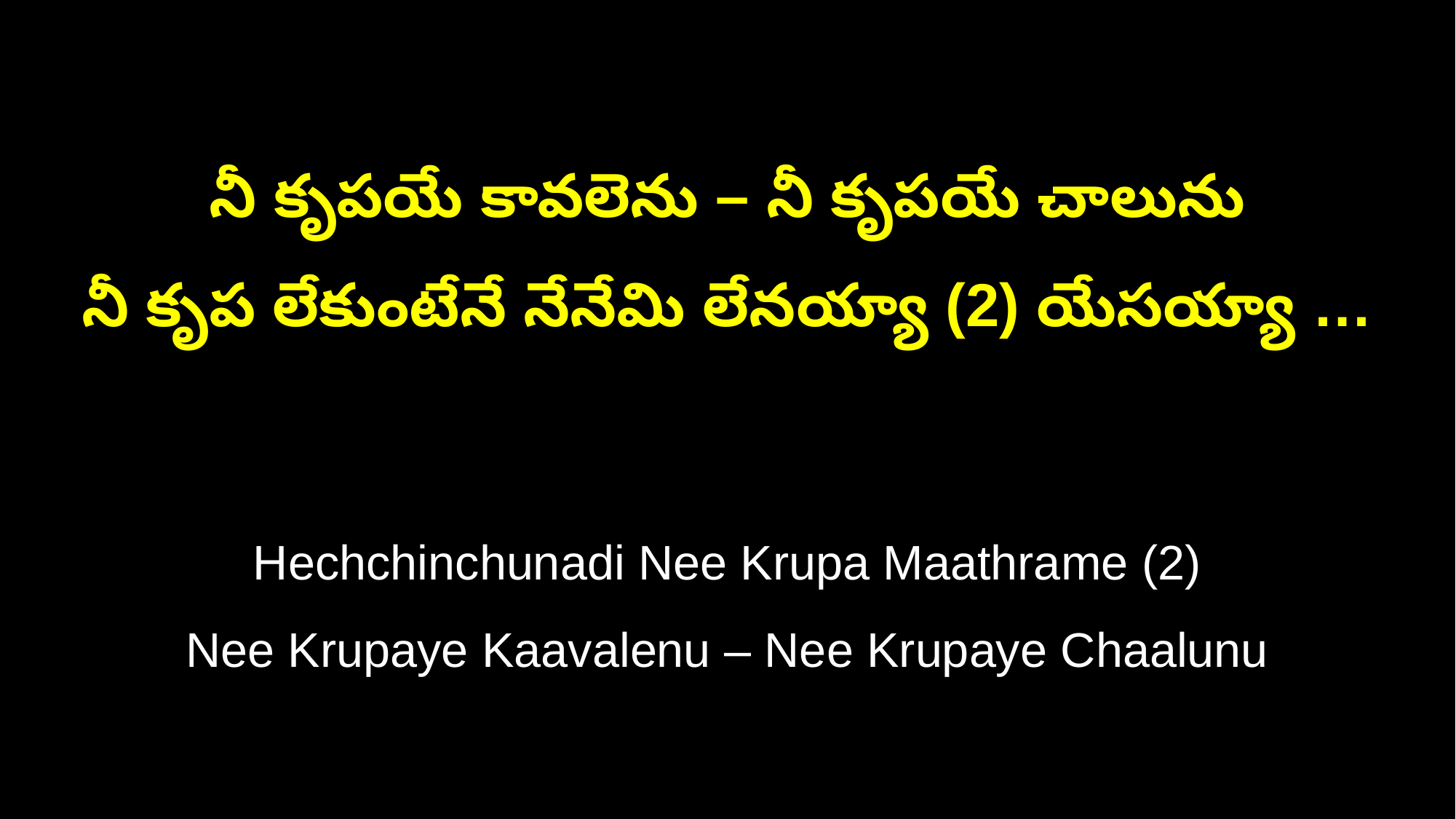

నీ కృపయే కావలెను – నీ కృపయే చాలును
నీ కృప లేకుంటేనే నేనేమి లేనయ్యా (2) యేసయ్యా …
Hechchinchunadi Nee Krupa Maathrame (2)
Nee Krupaye Kaavalenu – Nee Krupaye Chaalunu